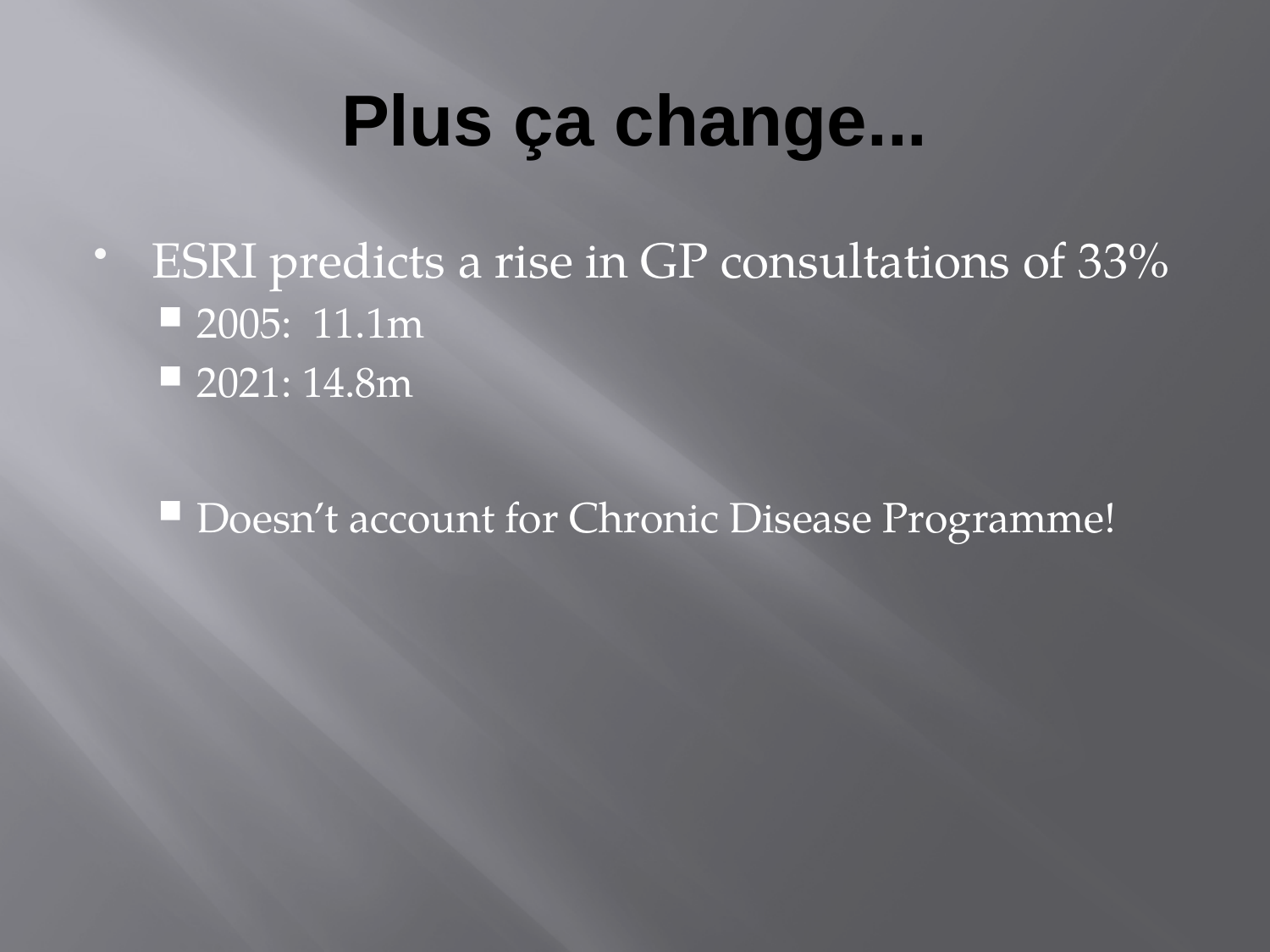

# Plus ça change...
ESRI predicts a rise in GP consultations of 33%
2005:  11.1m
2021: 14.8m

Doesn’t account for Chronic Disease Programme!